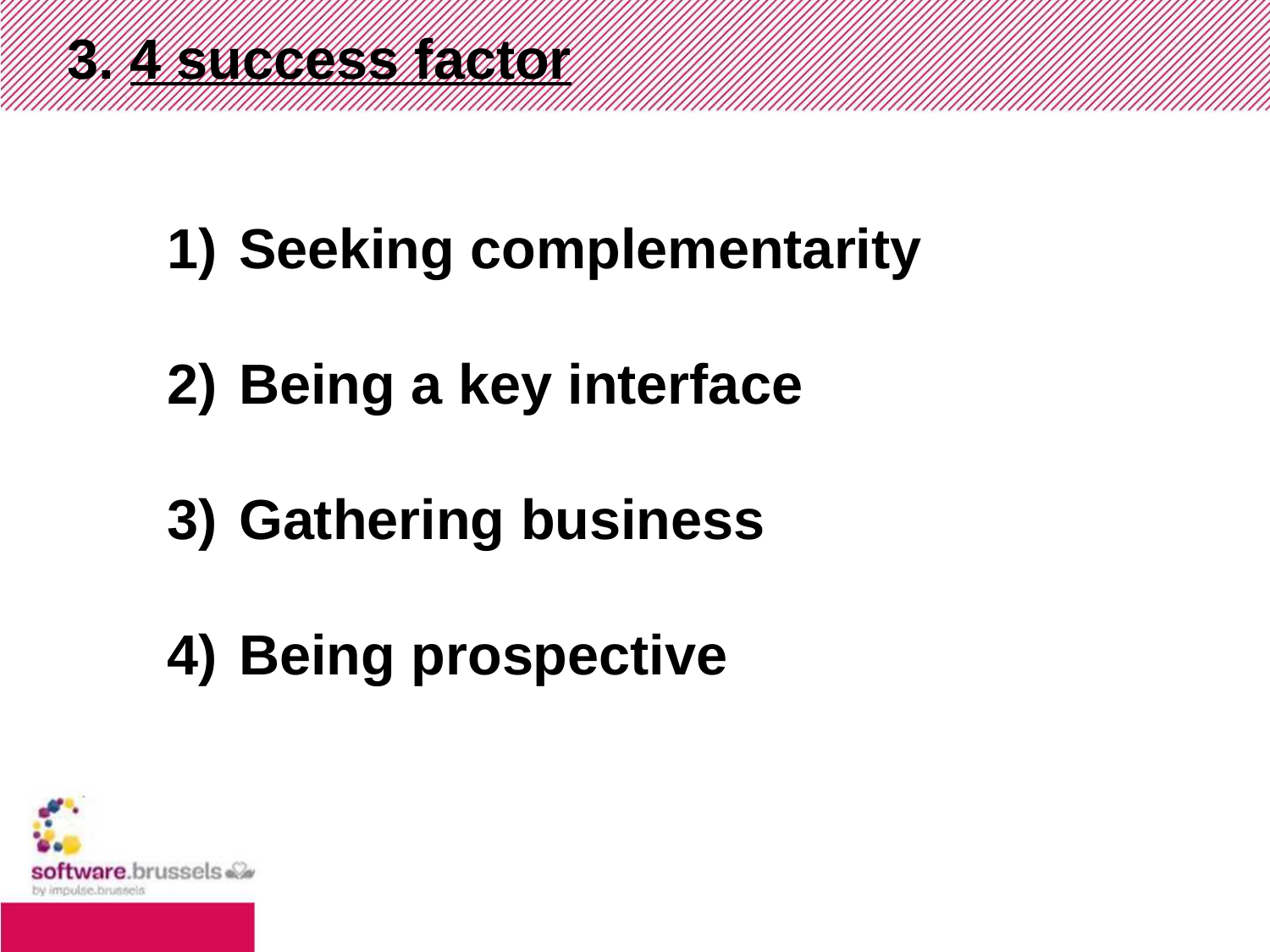

3. 4 success factor
Seeking complementarity

Being a key interface

Gathering business

Being prospective